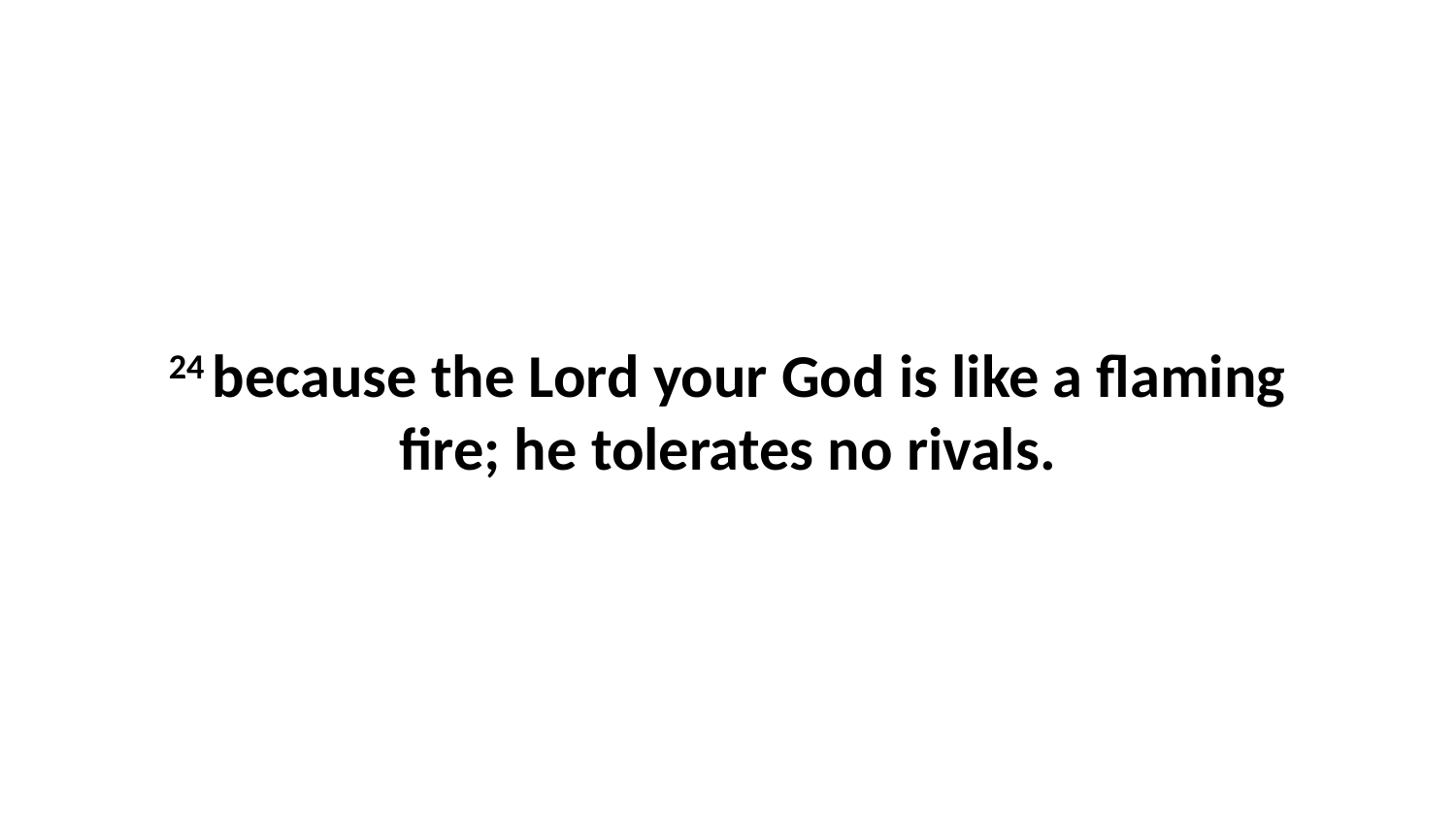

24 because the Lord your God is like a flaming fire; he tolerates no rivals.